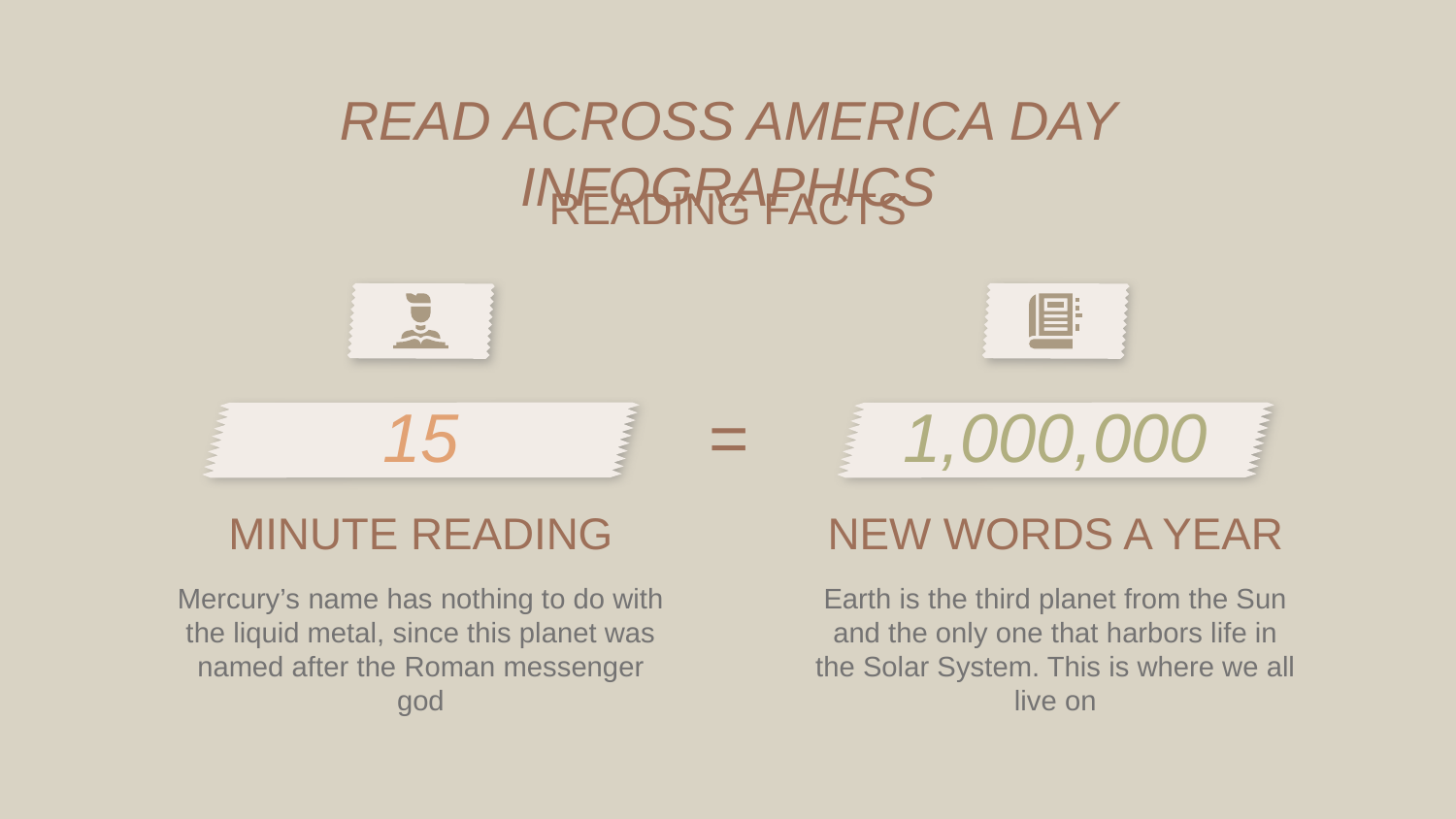

# READ ACROSS AMERICA DAY INFOGRAPHICS
READING FACTS

15

1,000,000
=
MINUTE READING
Mercury’s name has nothing to do with the liquid metal, since this planet was named after the Roman messenger god
NEW WORDS A YEAR
Earth is the third planet from the Sun and the only one that harbors life in the Solar System. This is where we all live on